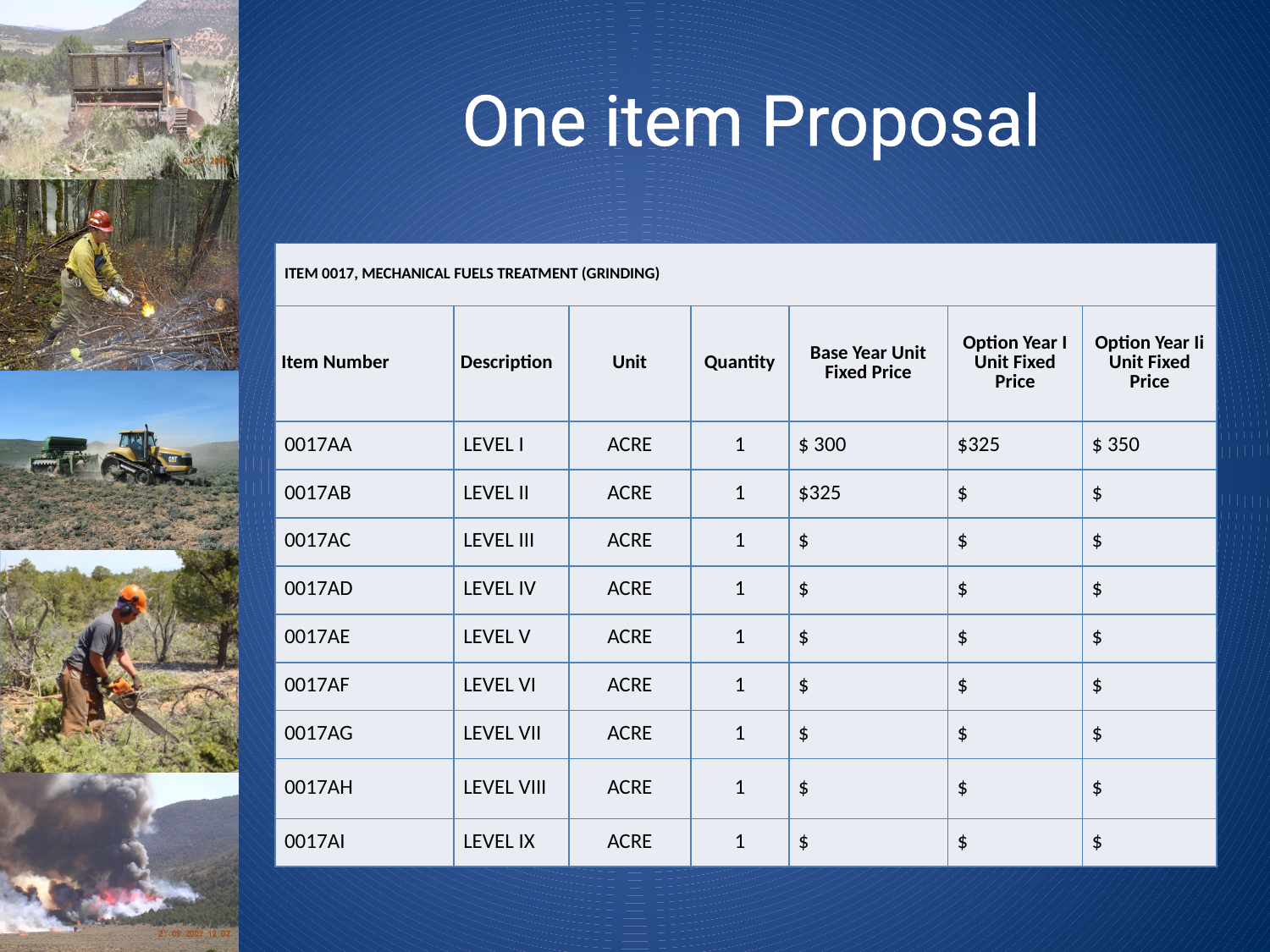

# One item Proposal
| ITEM 0017, MECHANICAL FUELS TREATMENT (GRINDING) |  |  |  |  |  |  |
| --- | --- | --- | --- | --- | --- | --- |
| Item Number | Description | Unit | Quantity | Base Year Unit Fixed Price | Option Year I Unit Fixed Price | Option Year Ii Unit Fixed Price |
| 0017AA | LEVEL I | ACRE | 1 | $ 300 | $325 | $ 350 |
| 0017AB | LEVEL II | ACRE | 1 | $325 | $ | $ |
| 0017AC | LEVEL III | ACRE | 1 | $ | $ | $ |
| 0017AD | LEVEL IV | ACRE | 1 | $ | $ | $ |
| 0017AE | LEVEL V | ACRE | 1 | $ | $ | $ |
| 0017AF | LEVEL VI | ACRE | 1 | $ | $ | $ |
| 0017AG | LEVEL VII | ACRE | 1 | $ | $ | $ |
| 0017AH | LEVEL VIII | ACRE | 1 | $ | $ | $ |
| 0017AI | LEVEL IX | ACRE | 1 | $ | $ | $ |